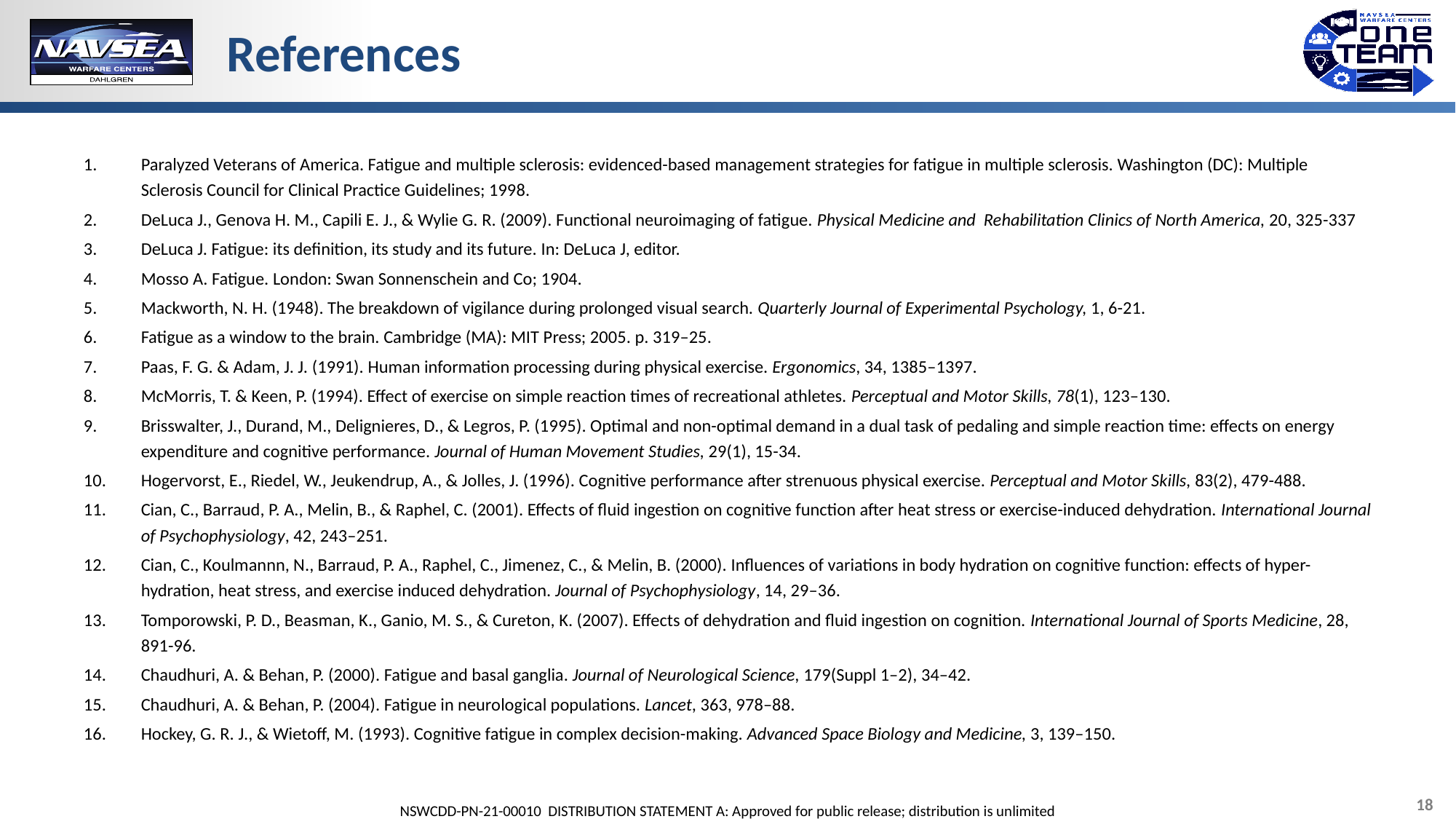

# References
Paralyzed Veterans of America. Fatigue and multiple sclerosis: evidenced-based management strategies for fatigue in multiple sclerosis. Washington (DC): Multiple Sclerosis Council for Clinical Practice Guidelines; 1998.
DeLuca J., Genova H. M., Capili E. J., & Wylie G. R. (2009). Functional neuroimaging of fatigue. Physical Medicine and  Rehabilitation Clinics of North America, 20, 325-337
DeLuca J. Fatigue: its definition, its study and its future. In: DeLuca J, editor.
Mosso A. Fatigue. London: Swan Sonnenschein and Co; 1904.
Mackworth, N. H. (1948). The breakdown of vigilance during prolonged visual search. Quarterly Journal of Experimental Psychology, 1, 6-21.
Fatigue as a window to the brain. Cambridge (MA): MIT Press; 2005. p. 319–25.
Paas, F. G. & Adam, J. J. (1991). Human information processing during physical exercise. Ergonomics, 34, 1385–1397.
McMorris, T. & Keen, P. (1994). Effect of exercise on simple reaction times of recreational athletes. Perceptual and Motor Skills, 78(1), 123–130.
Brisswalter, J., Durand, M., Delignieres, D., & Legros, P. (1995). Optimal and non-optimal demand in a dual task of pedaling and simple reaction time: effects on energy expenditure and cognitive performance. Journal of Human Movement Studies, 29(1), 15-34.
Hogervorst, E., Riedel, W., Jeukendrup, A., & Jolles, J. (1996). Cognitive performance after strenuous physical exercise. Perceptual and Motor Skills, 83(2), 479-488.
Cian, C., Barraud, P. A., Melin, B., & Raphel, C. (2001). Effects of fluid ingestion on cognitive function after heat stress or exercise-induced dehydration. International Journal of Psychophysiology, 42, 243–251.
Cian, C., Koulmannn, N., Barraud, P. A., Raphel, C., Jimenez, C., & Melin, B. (2000). Influences of variations in body hydration on cognitive function: effects of hyper-hydration, heat stress, and exercise induced dehydration. Journal of Psychophysiology, 14, 29–36.
Tomporowski, P. D., Beasman, K., Ganio, M. S., & Cureton, K. (2007). Effects of dehydration and fluid ingestion on cognition. International Journal of Sports Medicine, 28, 891-96.
Chaudhuri, A. & Behan, P. (2000). Fatigue and basal ganglia. Journal of Neurological Science, 179(Suppl 1–2), 34–42.
Chaudhuri, A. & Behan, P. (2004). Fatigue in neurological populations. Lancet, 363, 978–88.
Hockey, G. R. J., & Wietoff, M. (1993). Cognitive fatigue in complex decision-making. Advanced Space Biology and Medicine, 3, 139–150.